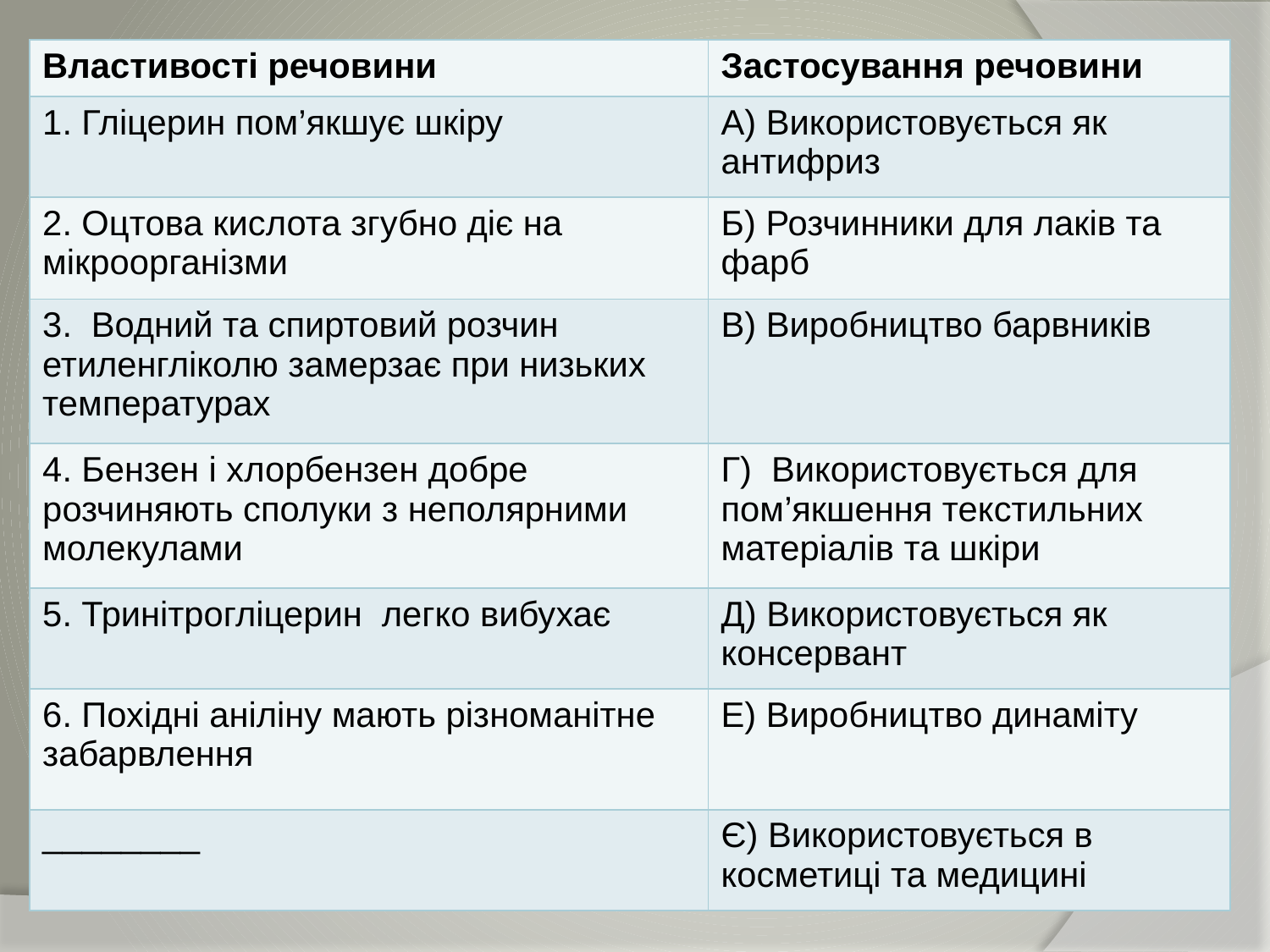

| Властивості речовини | Застосування речовини |
| --- | --- |
| 1. Гліцерин пом’якшує шкіру | А) Використовується як антифриз |
| 2. Оцтова кислота згубно діє на мікроорганізми | Б) Розчинники для лаків та фарб |
| 3. Водний та спиртовий розчин етиленгліколю замерзає при низьких температурах | В) Виробництво барвників |
| 4. Бензен і хлорбензен добре розчиняють сполуки з неполярними молекулами | Г) Використовується для пом’якшення текстильних матеріалів та шкіри |
| 5. Тринітрогліцерин легко вибухає | Д) Використовується як консервант |
| 6. Похідні аніліну мають різноманітне забарвлення | Е) Виробництво динаміту |
| \_\_\_\_\_\_\_\_ | Є) Використовується в косметиці та медицині |